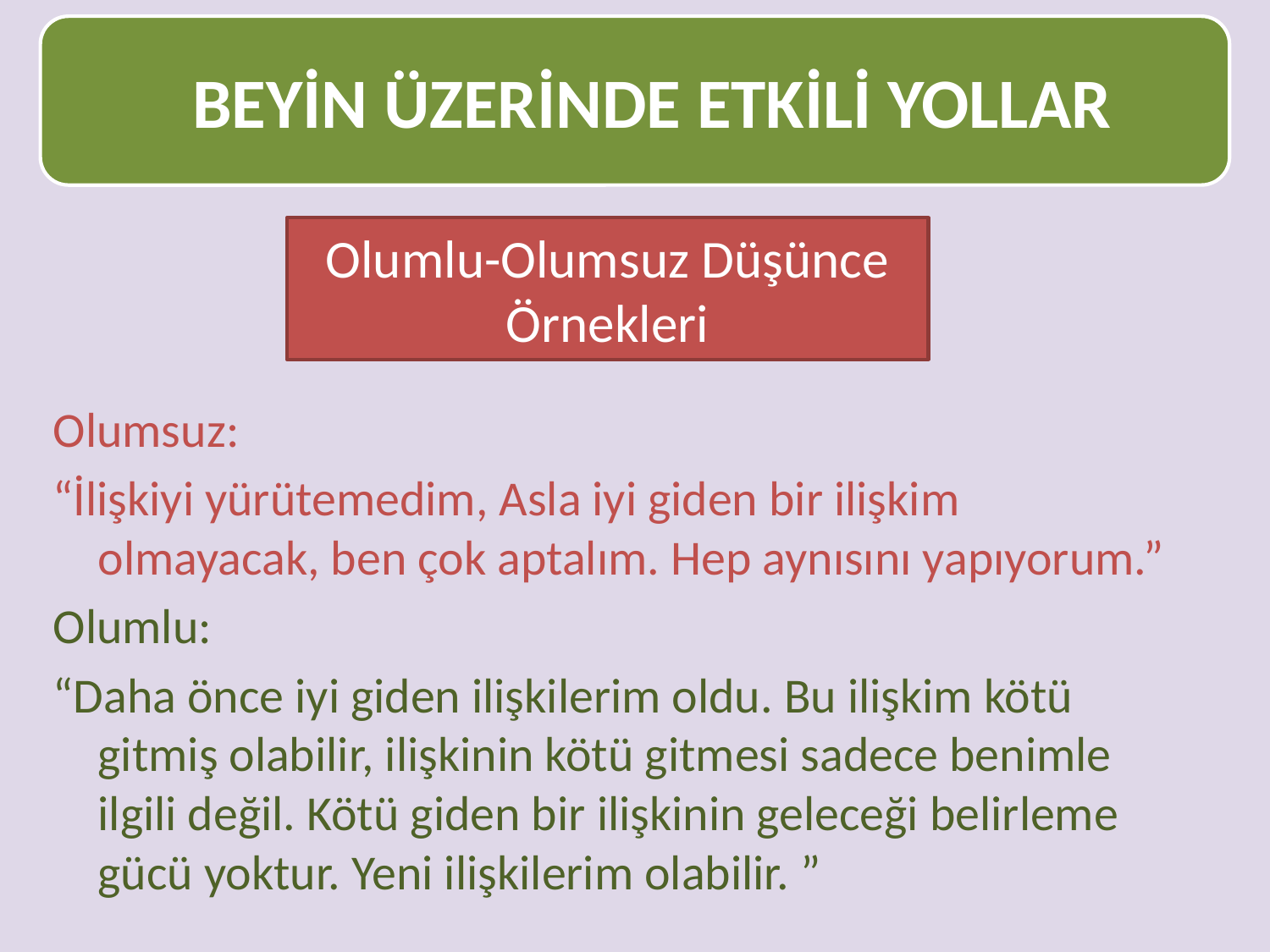

BEYİN ÜZERİNDE ETKİLİ YOLLAR
# Olumlu-Olumsuz Düşünce Örnekleri
Olumsuz:
“İlişkiyi yürütemedim, Asla iyi giden bir ilişkim olmayacak, ben çok aptalım. Hep aynısını yapıyorum.”
Olumlu:
“Daha önce iyi giden ilişkilerim oldu. Bu ilişkim kötü gitmiş olabilir, ilişkinin kötü gitmesi sadece benimle ilgili değil. Kötü giden bir ilişkinin geleceği belirleme gücü yoktur. Yeni ilişkilerim olabilir. ”